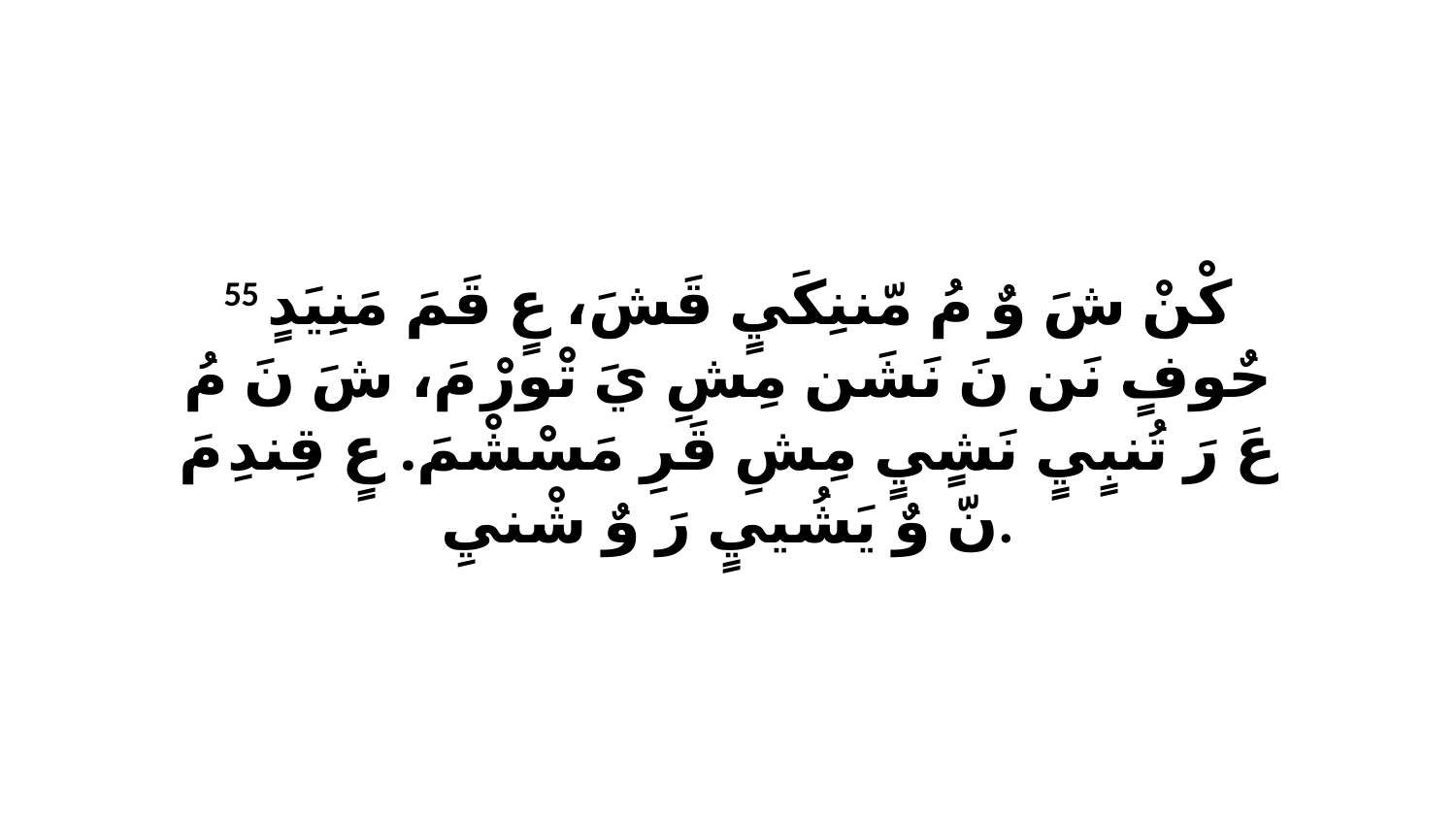

55 كْنْ شَ وٌ مُ مّننِكَيٍ قَشَ، عٍ قَمَ مَنِيَدٍ حٌوفٍ نَن نَ نَشَن مِشِ يَ تْورْ مَ، شَ نَ مُ عَ رَ تُنبٍيٍ نَشٍيٍ مِشِ قَرِ مَسْشْمَ. عٍ قِندِ مَ نّ وٌ يَشُييٍ رَ وٌ شْنيِ.